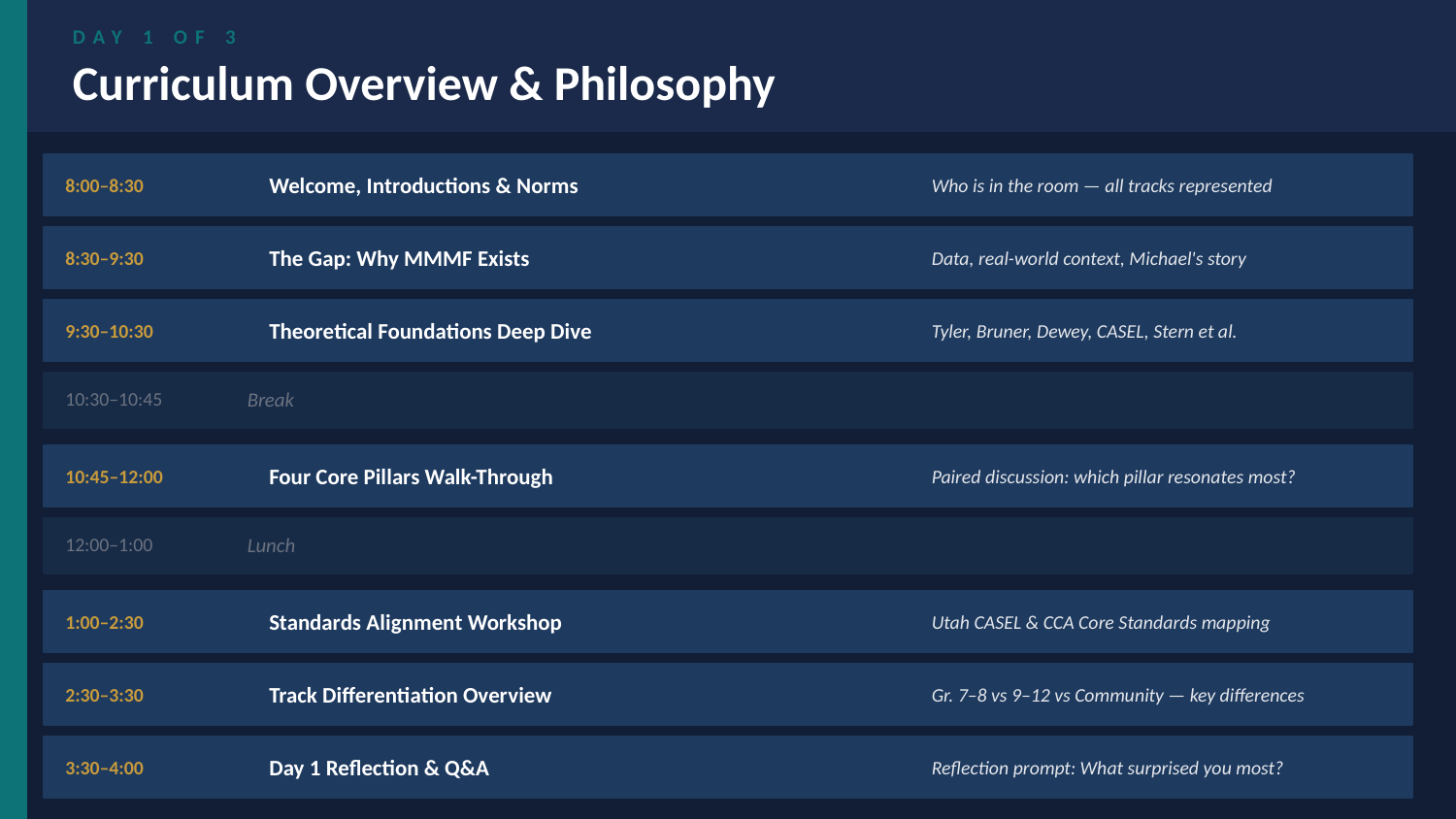

DAY 1 OF 3
Curriculum Overview & Philosophy

8:00–8:30
Welcome, Introductions & Norms
Who is in the room — all tracks represented

8:30–9:30
The Gap: Why MMMF Exists
Data, real-world context, Michael's story

9:30–10:30
Theoretical Foundations Deep Dive
Tyler, Bruner, Dewey, CASEL, Stern et al.

10:30–10:45
Break

10:45–12:00
Four Core Pillars Walk-Through
Paired discussion: which pillar resonates most?

12:00–1:00
Lunch

1:00–2:30
Standards Alignment Workshop
Utah CASEL & CCA Core Standards mapping

2:30–3:30
Track Differentiation Overview
Gr. 7–8 vs 9–12 vs Community — key differences

3:30–4:00
Day 1 Reflection & Q&A
Reflection prompt: What surprised you most?